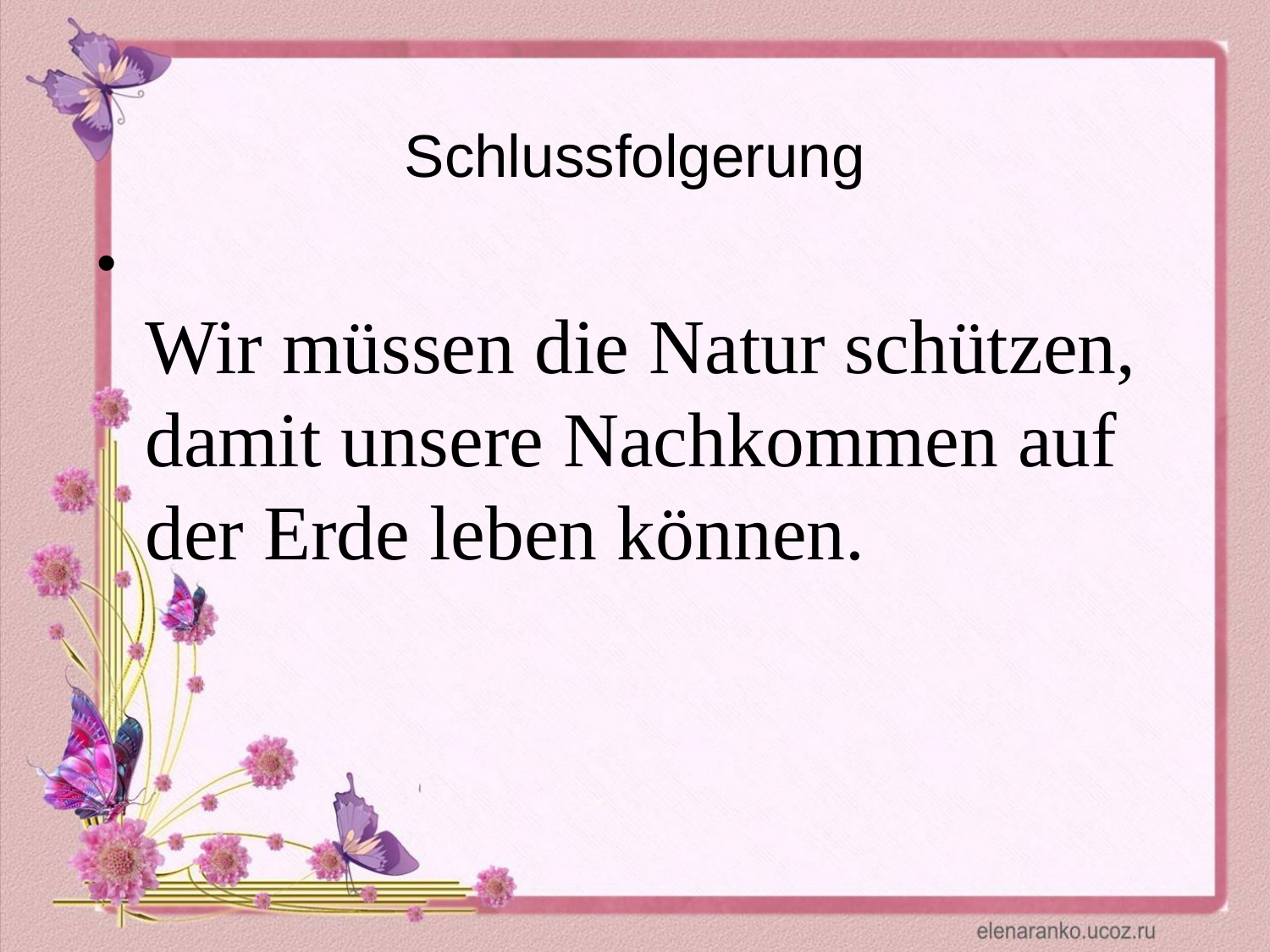

# Schlussfolgerung
Wir müssen die Natur schützen, damit unsere Nachkommen auf der Erde leben können.